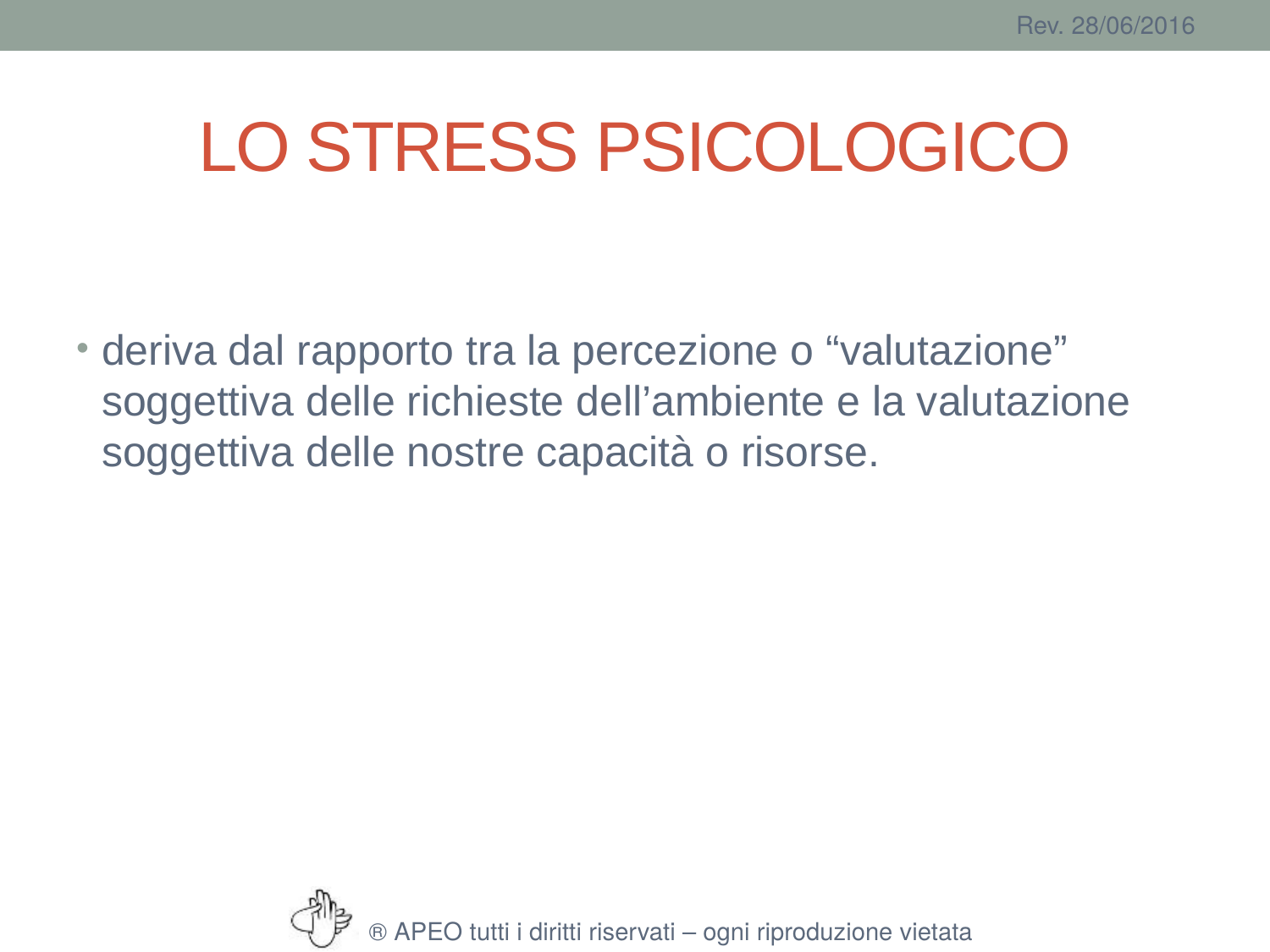

# LO STRESS PSICOLOGICO
deriva dal rapporto tra la percezione o “valutazione” soggettiva delle richieste dell’ambiente e la valutazione soggettiva delle nostre capacità o risorse.